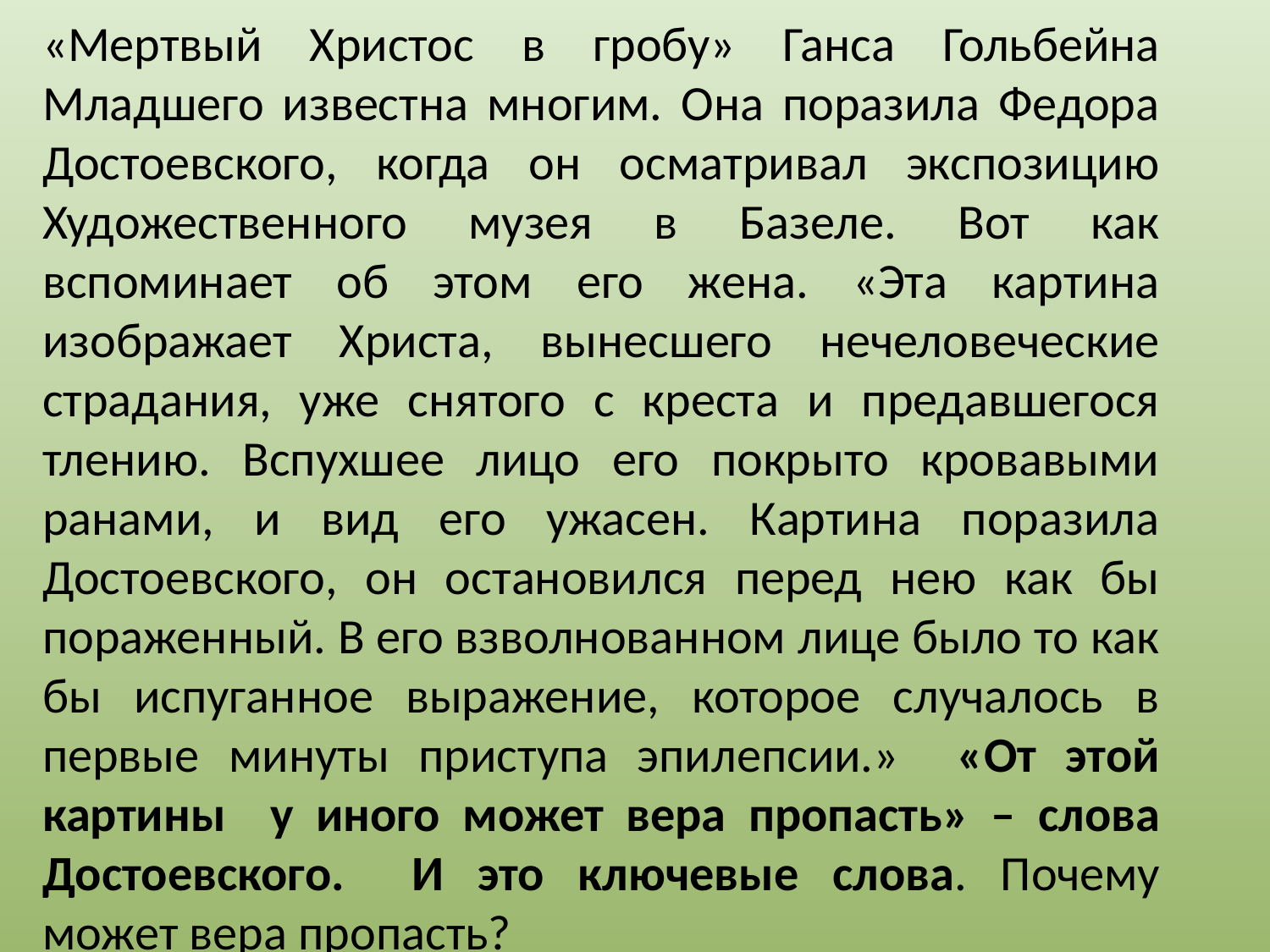

# «Мертвый Христос в гробу» Ганса Гольбейна Младшего известна многим. Она поразила Федора Достоевского, когда он осматривал экспозицию Художественного музея в Базеле. Вот как вспоминает об этом его жена. «Эта картина изображает Христа, вынесшего нечеловеческие страдания, уже снятого с креста и предавшегося тлению. Вспухшее лицо его покрыто кровавыми ранами, и вид его ужасен. Картина поразила Достоевского, он остановился перед нею как бы пораженный. В его взволнованном лице было то как бы испуганное выражение, которое случалось в первые минуты приступа эпилепсии.»  «От этой картины  у иного может вера пропасть» – слова Достоевского.  И это ключевые слова. Почему может вера пропасть?